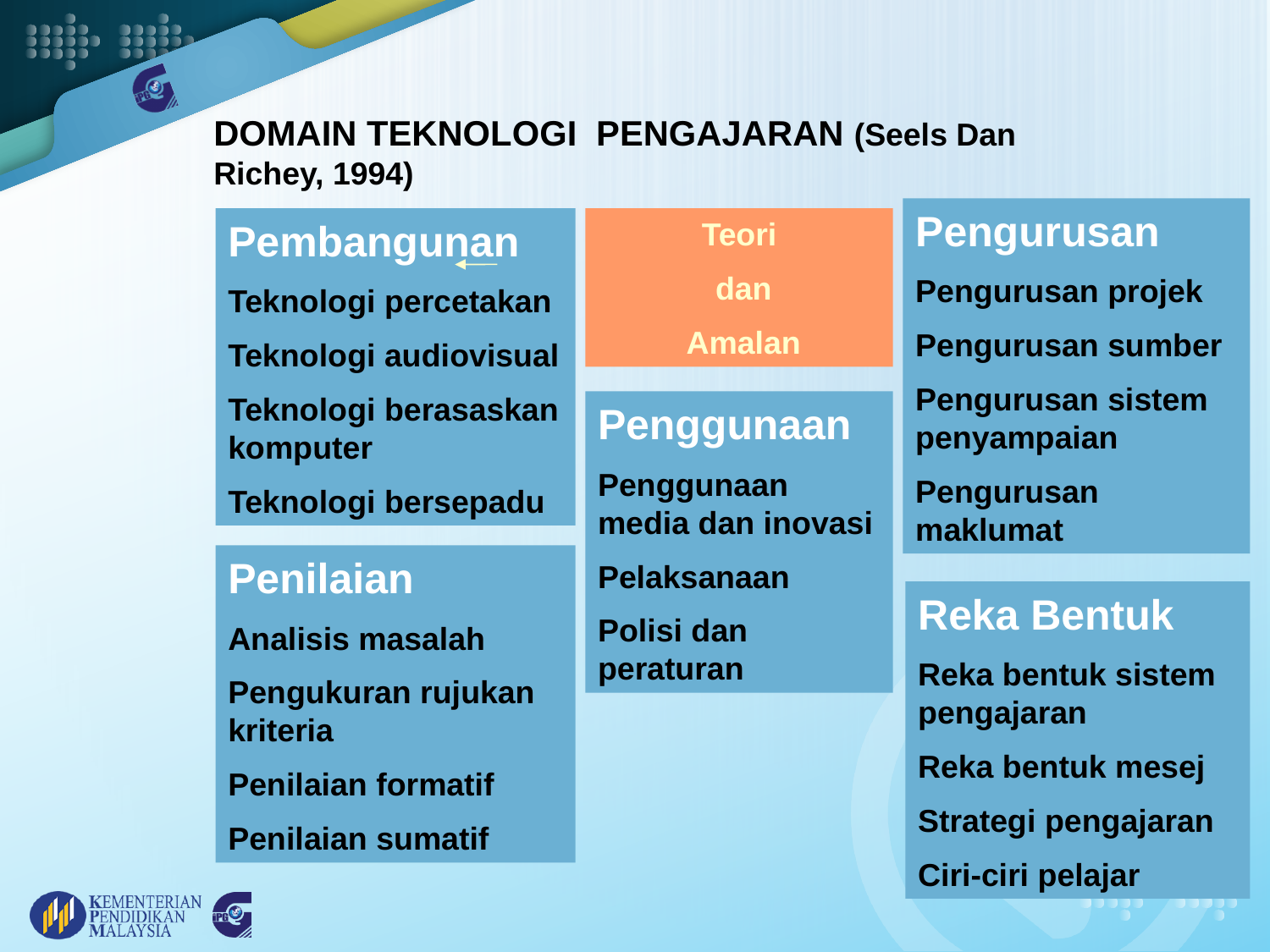

DOMAIN TEKNOLOGI  PENGAJARAN (Seels Dan Richey, 1994)
Pengurusan
Pengurusan projek
Pengurusan sumber
Pengurusan sistem penyampaian
Pengurusan maklumat
Pembangunan
Teknologi percetakan
Teknologi audiovisual
Teknologi berasaskan komputer
Teknologi bersepadu
Teori
 dan
 Amalan

Penggunaan
Penggunaan media dan inovasi
Pelaksanaan
Polisi dan peraturan
Penilaian
Analisis masalah
Pengukuran rujukan kriteria
Penilaian formatif
Penilaian sumatif
Reka Bentuk
Reka bentuk sistem pengajaran
Reka bentuk mesej
Strategi pengajaran
Ciri-ciri pelajar